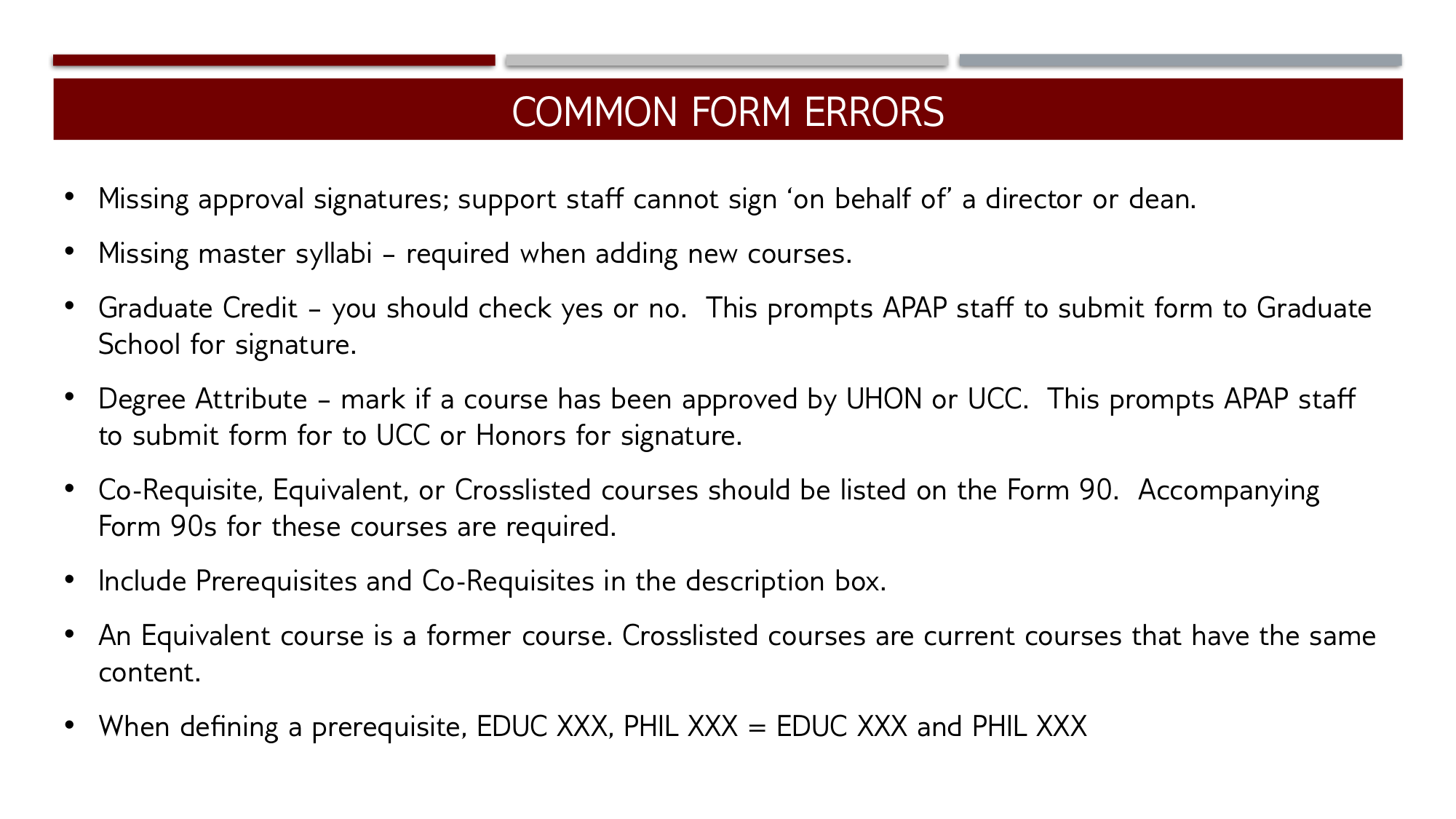

COMMON FORM ERRORS
Missing approval signatures; support staff cannot sign ‘on behalf of’ a director or dean.
Missing master syllabi – required when adding new courses.
Graduate Credit – you should check yes or no.  This prompts APAP staff to submit form to Graduate School for signature.
Degree Attribute – mark if a course has been approved by UHON or UCC.  This prompts APAP staff to submit form for to UCC or Honors for signature.
Co-Requisite, Equivalent, or Crosslisted courses should be listed on the Form 90.  Accompanying Form 90s for these courses are required.
Include Prerequisites and Co-Requisites in the description box.
An Equivalent course is a former course. Crosslisted courses are current courses that have the same content.
When defining a prerequisite, EDUC XXX, PHIL XXX = EDUC XXX and PHIL XXX